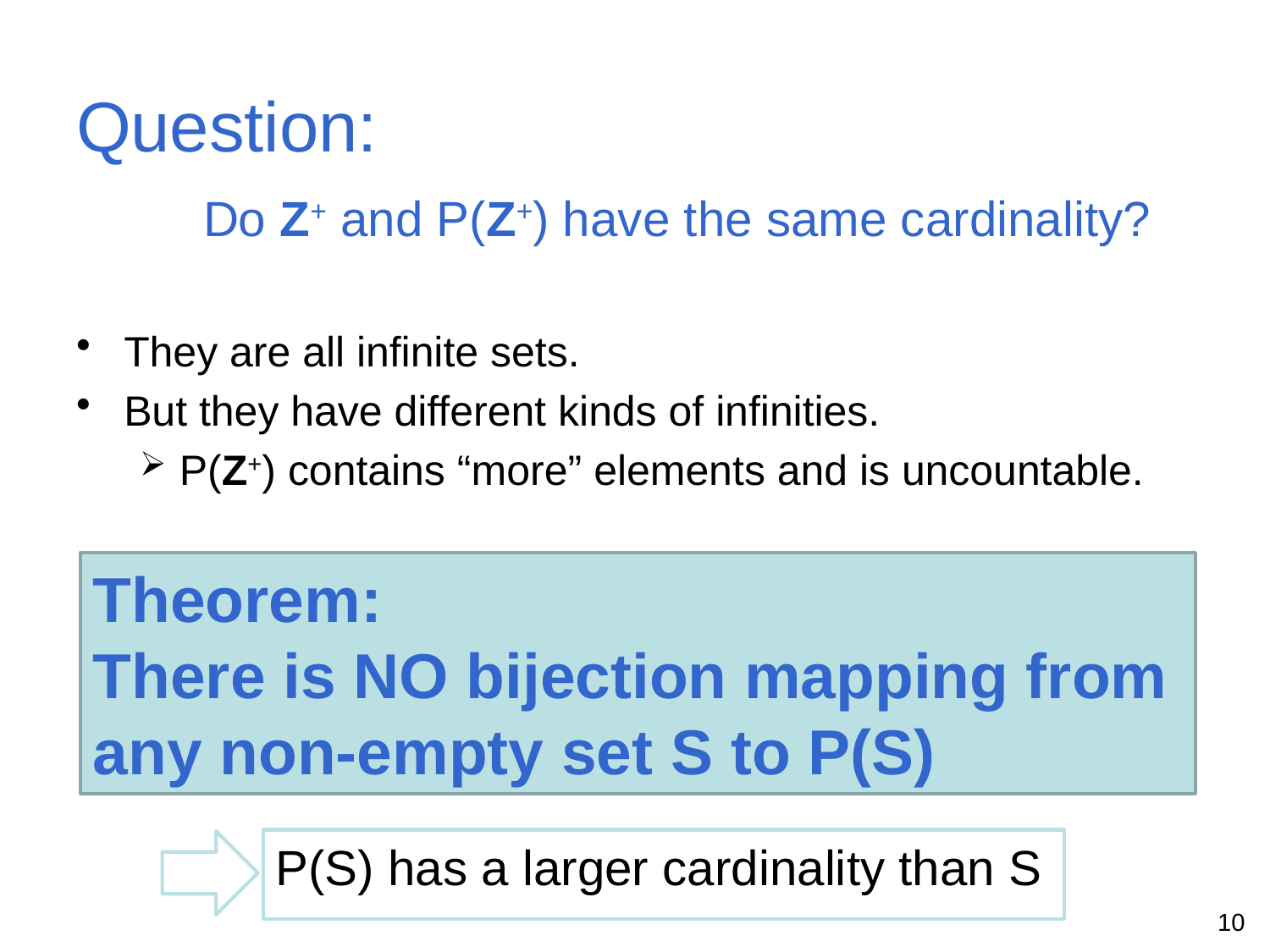

# Question: Do Z+ and P(Z+) have the same cardinality?
They are all infinite sets.
But they have different kinds of infinities.
P(Z+) contains “more” elements and is uncountable.

Theorem:
There is NO bijection mapping from any non-empty set S to P(S)
P(S) has a larger cardinality than S